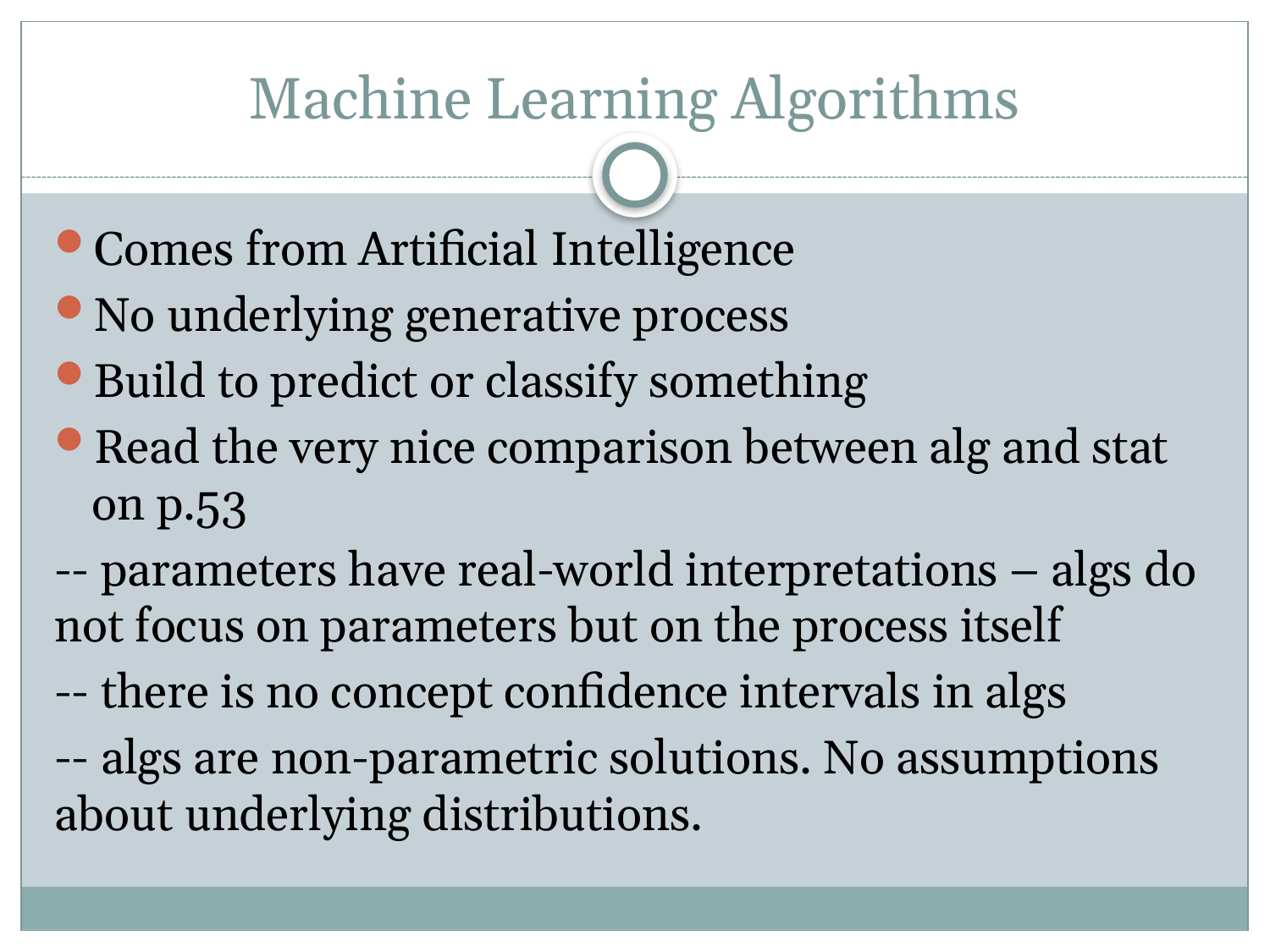

# Machine Learning Algorithms
Comes from Artificial Intelligence
No underlying generative process
Build to predict or classify something
Read the very nice comparison between alg and stat on p.53
-- parameters have real-world interpretations – algs do not focus on parameters but on the process itself
-- there is no concept confidence intervals in algs
-- algs are non-parametric solutions. No assumptions about underlying distributions.